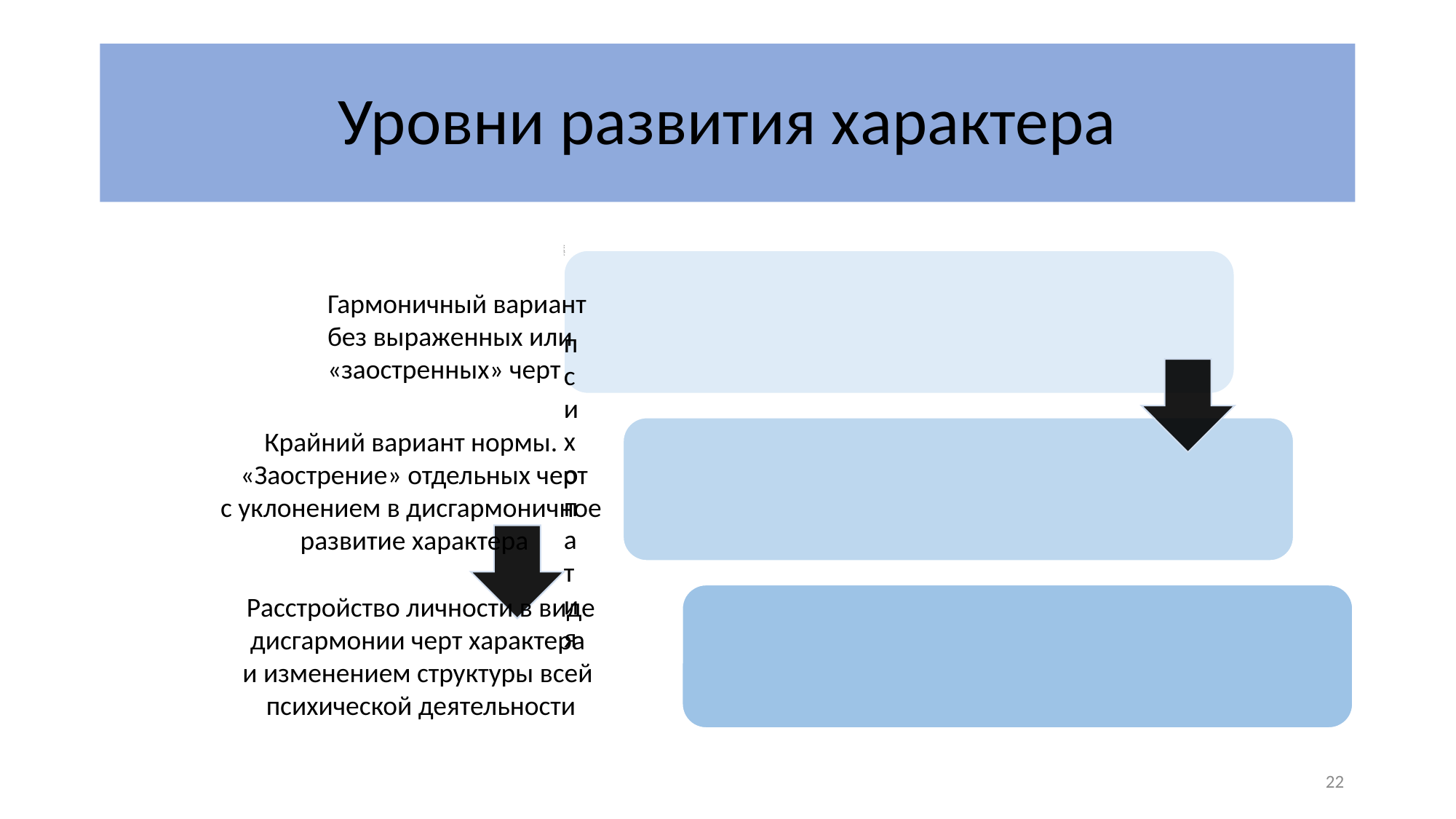

# Уровни развития характера
норма
акцентуация
Гармоничный вариант
без выраженных или
«заостренных» черт
Крайний вариант нормы.
«Заострение» отдельных черт
с уклонением в дисгармоничное
развитие характера
Расстройство личности в виде
дисгармонии черт характера
и изменением структуры всей
психической деятельности
22